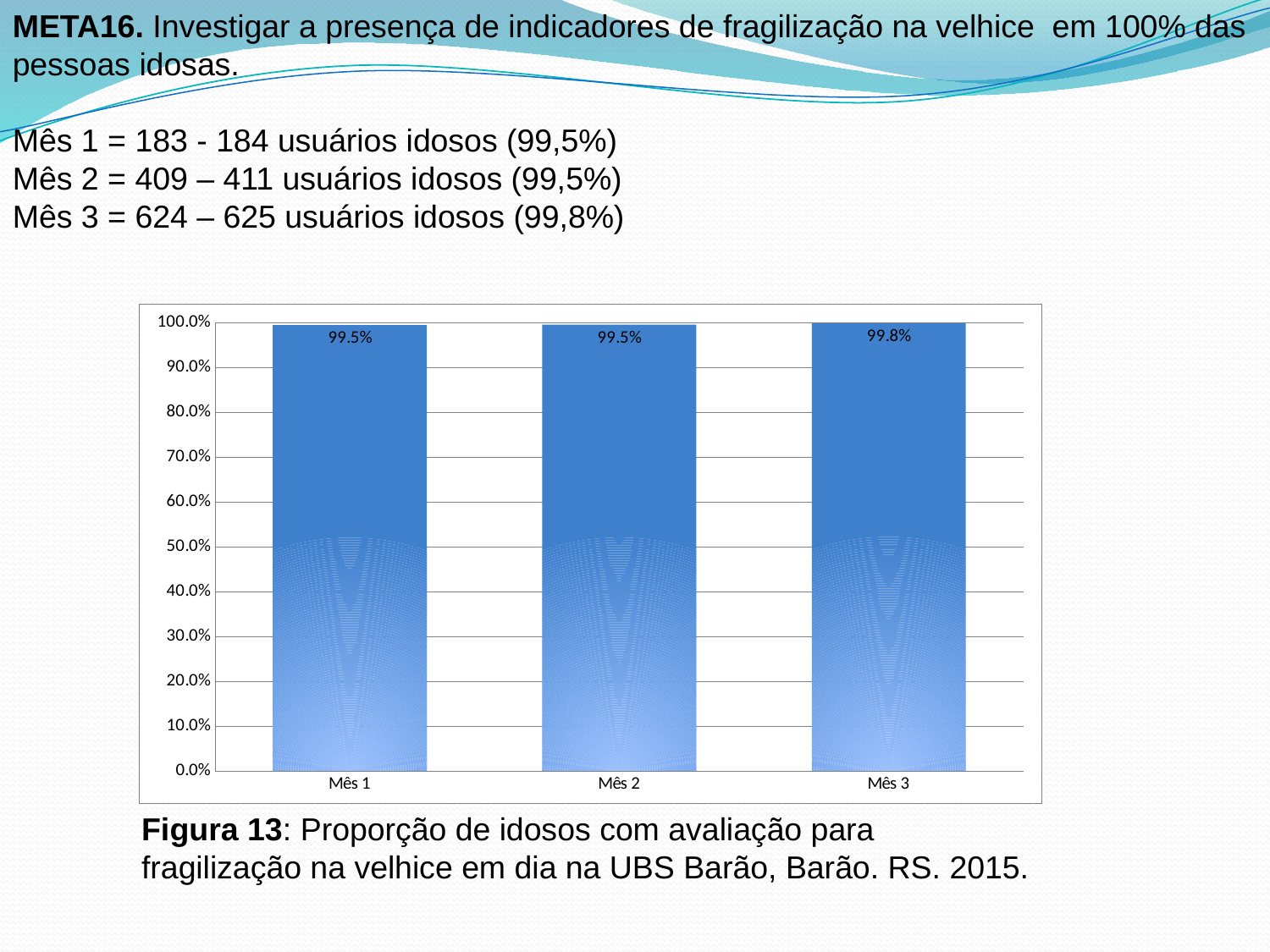

META16. Investigar a presença de indicadores de fragilização na velhice  em 100% das pessoas idosas.

Mês 1 = 183 - 184 usuários idosos (99,5%)
Mês 2 = 409 – 411 usuários idosos (99,5%)
Mês 3 = 624 – 625 usuários idosos (99,8%)

### Chart

| Category | Proporção de idosos com avaliação para fragilização na velhice em dia |
|---|---|
| Mês 1 | 0.994565217391304 |
| Mês 2 | 0.9951338199513363 |
| Mês 3 | 0.9983999999999995 |
Figura 13: Proporção de idosos com avaliação para fragilização na velhice em dia na UBS Barão, Barão. RS. 2015.